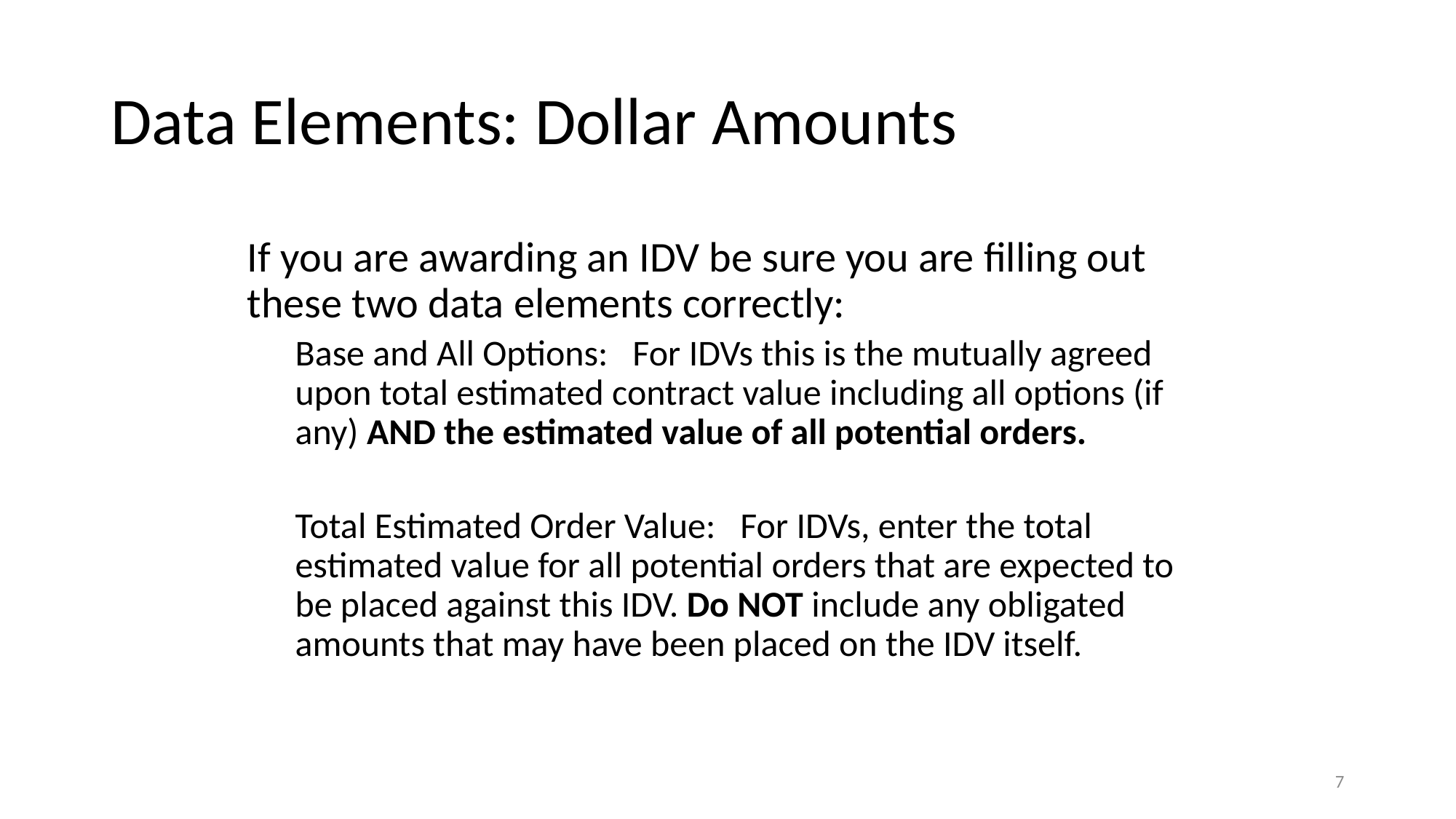

# Data Elements: Dollar Amounts

If you are awarding an IDV be sure you are filling out these two data elements correctly:
Base and All Options:   For IDVs this is the mutually agreed upon total estimated contract value including all options (if any) AND the estimated value of all potential orders.

Total Estimated Order Value:   For IDVs, enter the total estimated value for all potential orders that are expected to be placed against this IDV. Do NOT include any obligated amounts that may have been placed on the IDV itself.
7